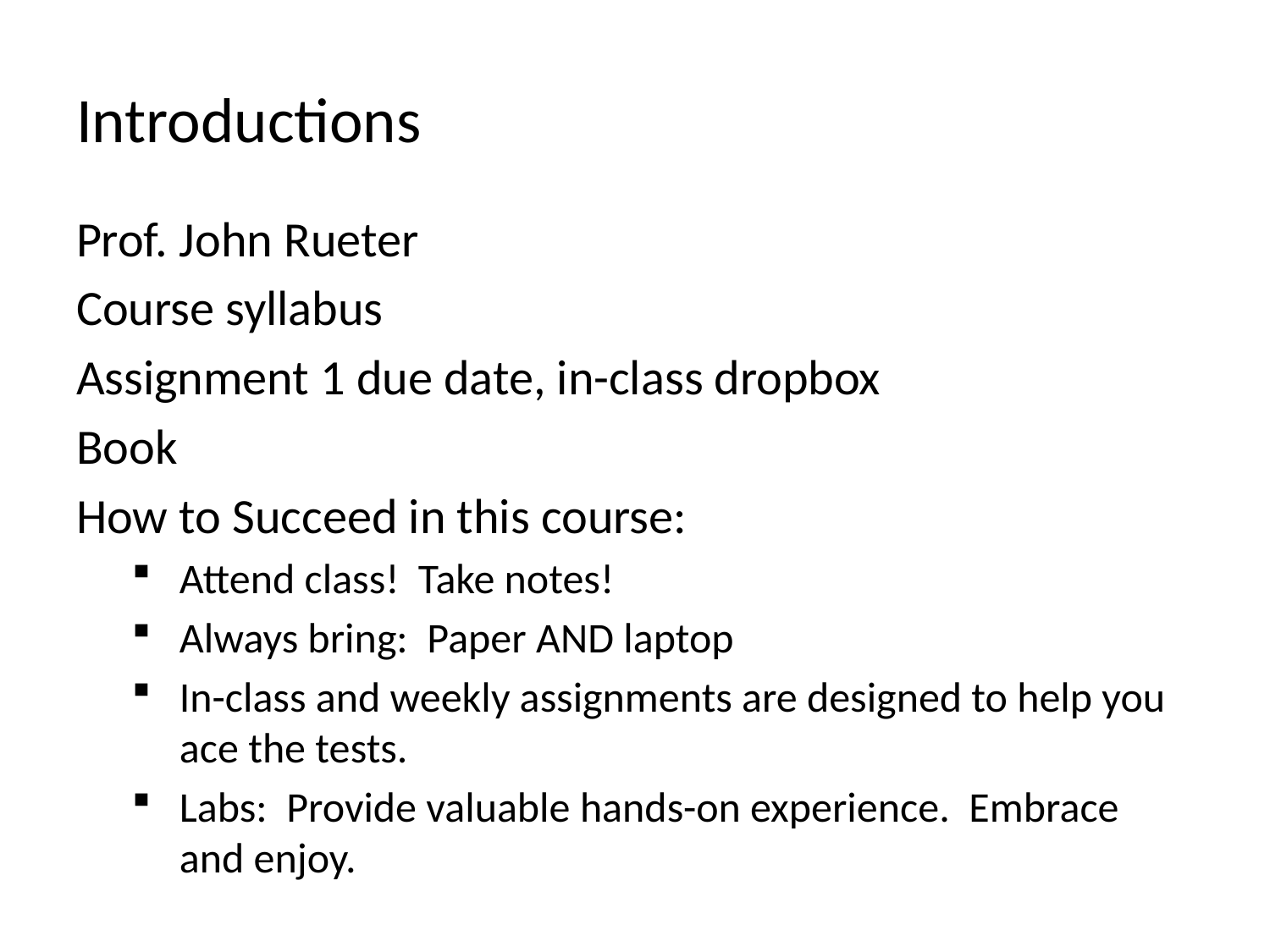

# Introductions
Prof. John Rueter
Course syllabus
Assignment 1 due date, in-class dropbox
Book
How to Succeed in this course:
Attend class!  Take notes!
Always bring:  Paper AND laptop
In-class and weekly assignments are designed to help you ace the tests.
Labs:  Provide valuable hands-on experience.  Embrace and enjoy.